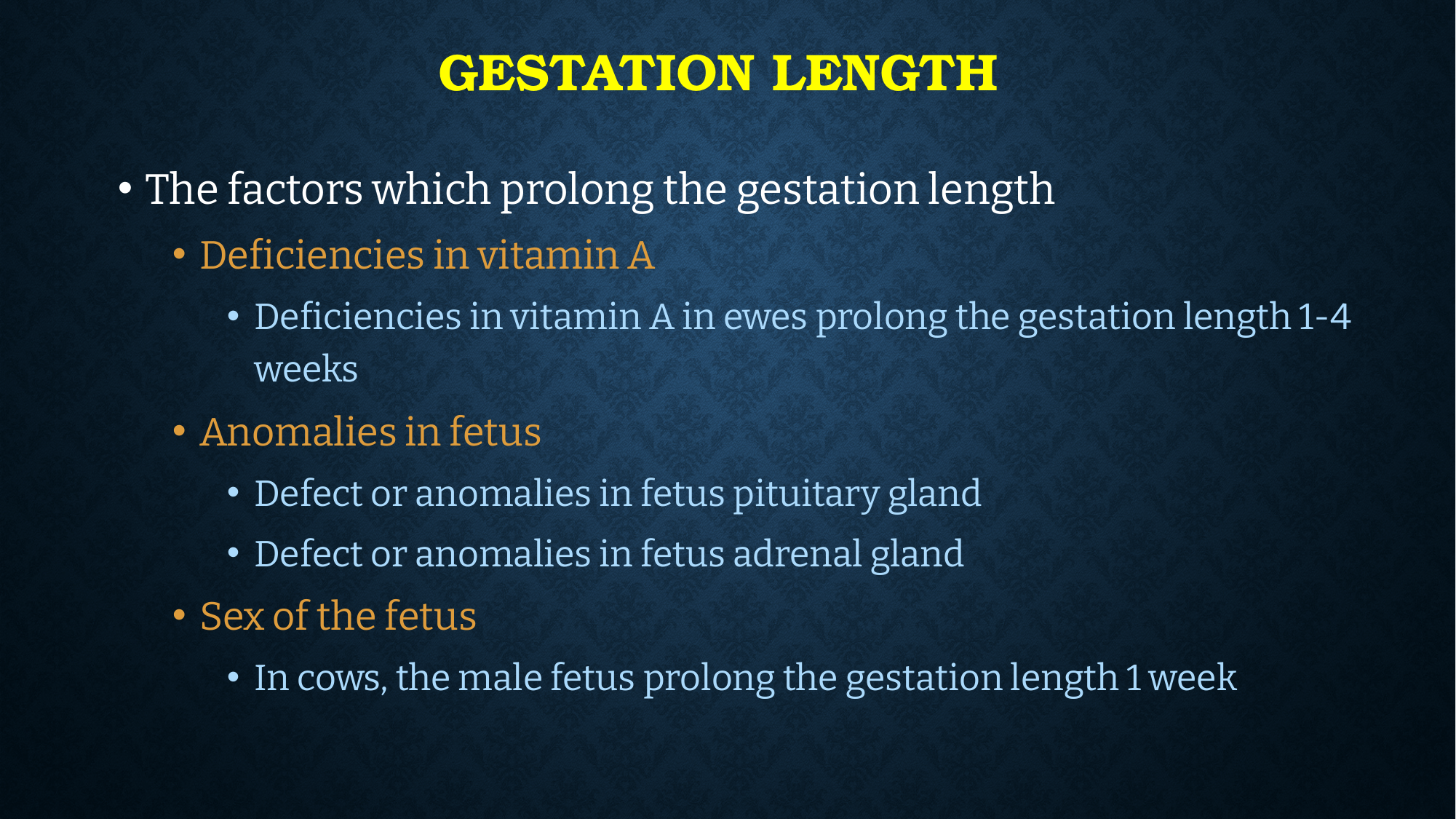

# Gestation length
The factors which prolong the gestation length
Deficiencies in vitamin A
Deficiencies in vitamin A in ewes prolong the gestation length 1-4 weeks
Anomalies in fetus
Defect or anomalies in fetus pituitary gland
Defect or anomalies in fetus adrenal gland
Sex of the fetus
In cows, the male fetus prolong the gestation length 1 week